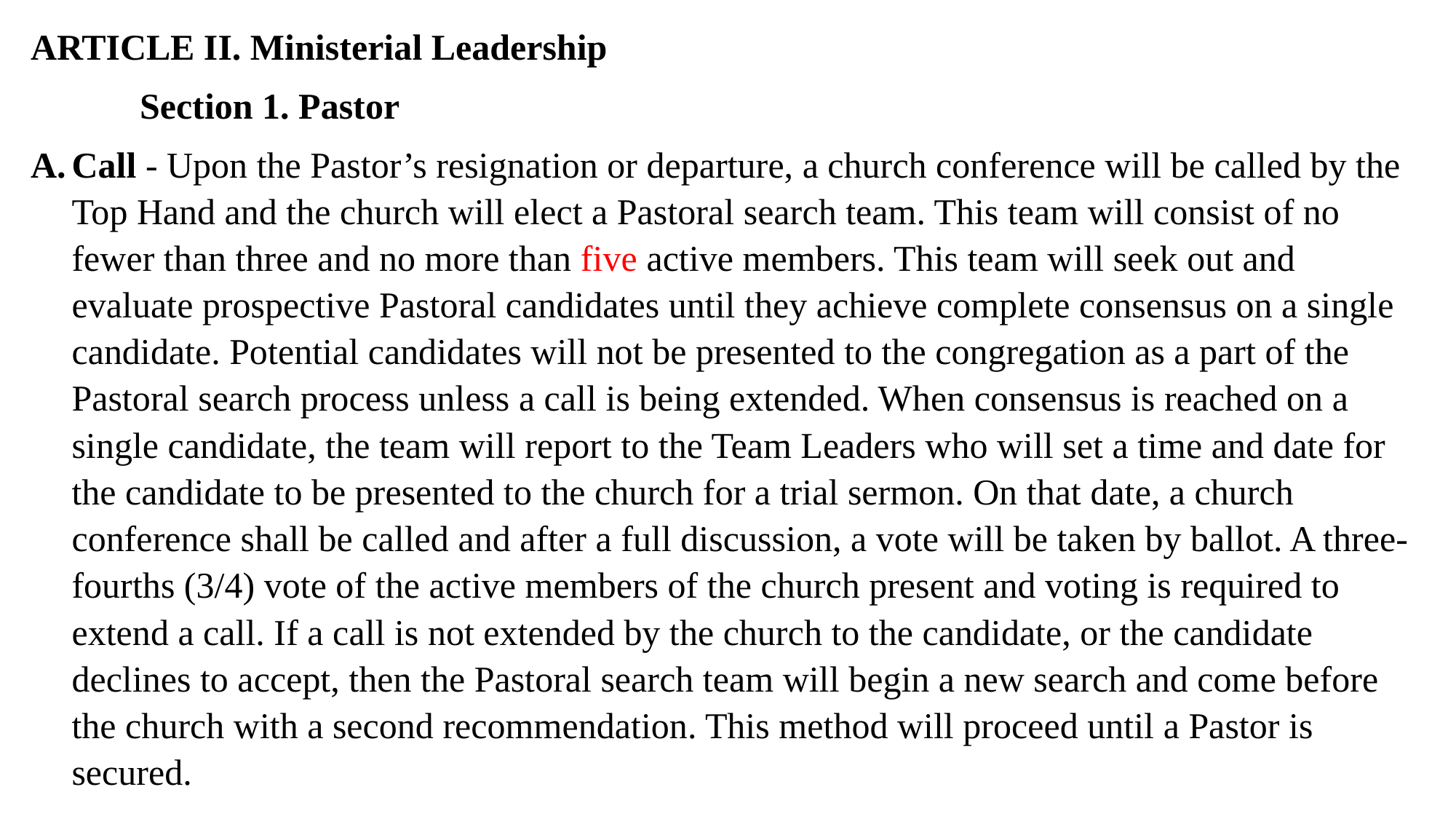

ARTICLE II. Ministerial Leadership
	Section 1. Pastor
Call - Upon the Pastor’s resignation or departure, a church conference will be called by the Top Hand and the church will elect a Pastoral search team. This team will consist of no fewer than three and no more than five active members. This team will seek out and evaluate prospective Pastoral candidates until they achieve complete consensus on a single candidate. Potential candidates will not be presented to the congregation as a part of the Pastoral search process unless a call is being extended. When consensus is reached on a single candidate, the team will report to the Team Leaders who will set a time and date for the candidate to be presented to the church for a trial sermon. On that date, a church conference shall be called and after a full discussion, a vote will be taken by ballot. A three-fourths (3/4) vote of the active members of the church present and voting is required to extend a call. If a call is not extended by the church to the candidate, or the candidate declines to accept, then the Pastoral search team will begin a new search and come before the church with a second recommendation. This method will proceed until a Pastor is secured.